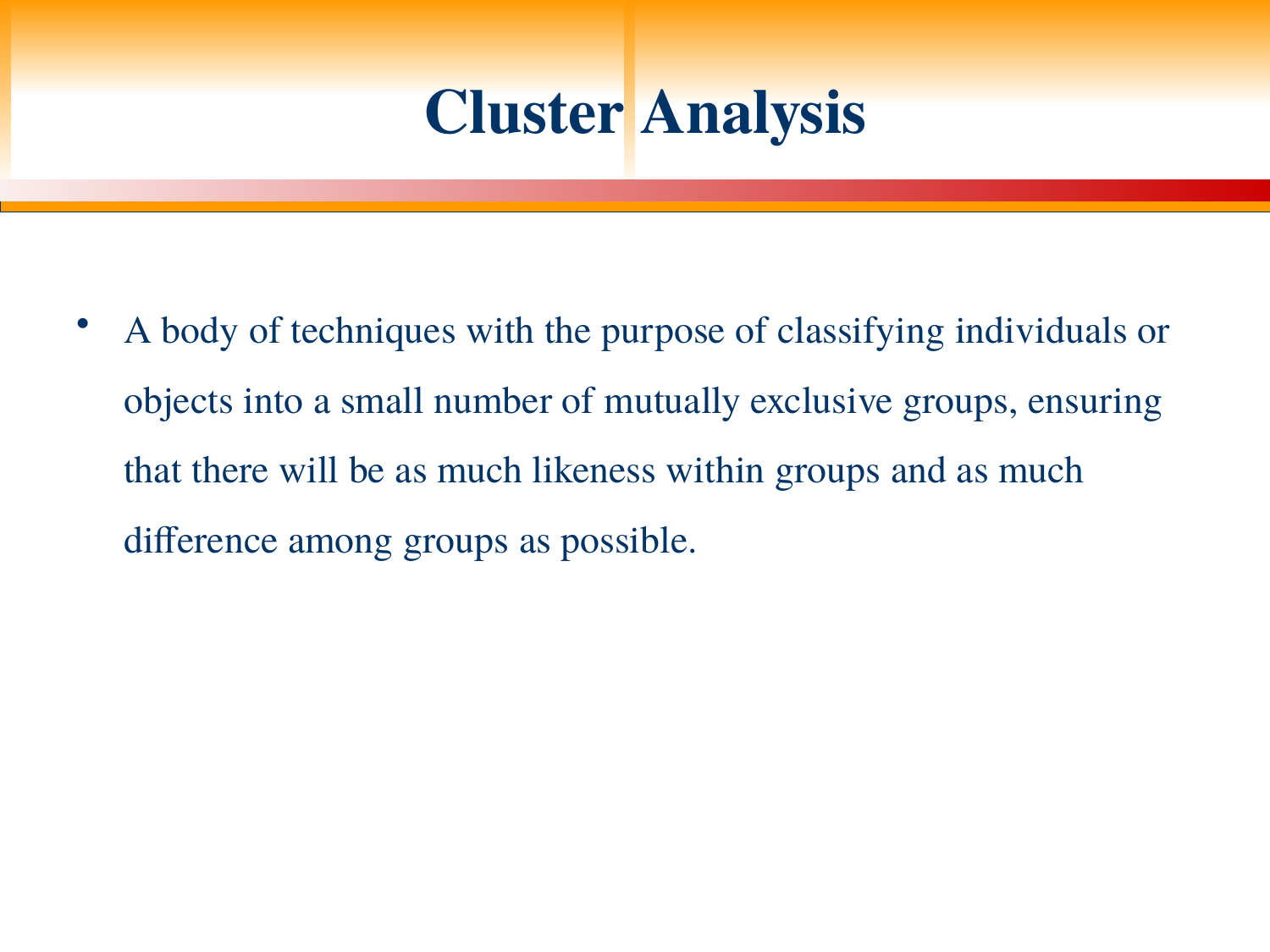

# Cluster Analysis
A body of techniques with the purpose of classifying individuals or objects into a small number of mutually exclusive groups, ensuring that there will be as much likeness within groups and as much difference among groups as possible.